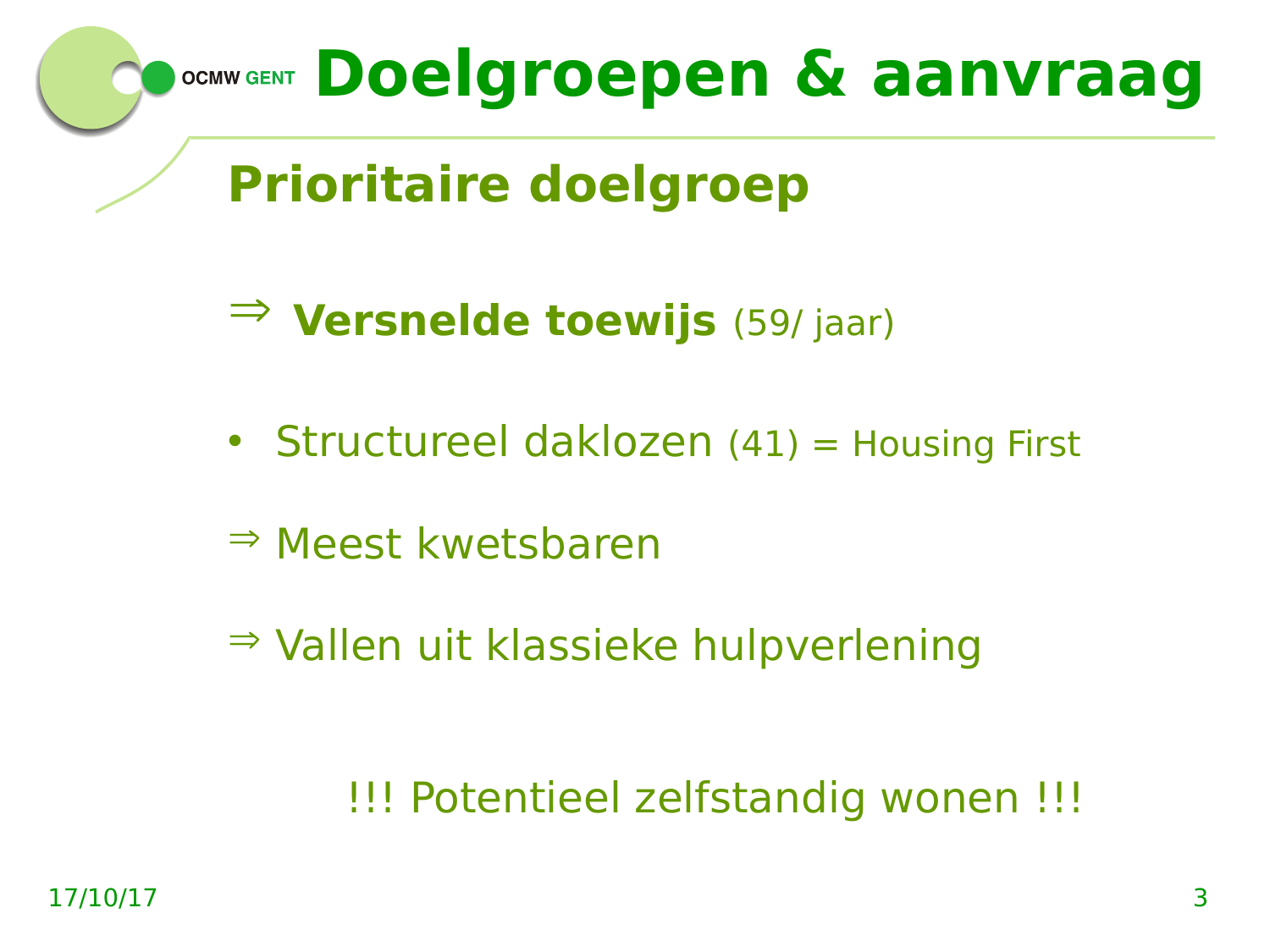

# Doelgroepen & aanvraag
Prioritaire doelgroep

 Versnelde toewijs (59/ jaar)

Structureel daklozen (41) = Housing First

Meest kwetsbaren

Vallen uit klassieke hulpverlening

!!! Potentieel zelfstandig wonen !!!

17/10/17

3